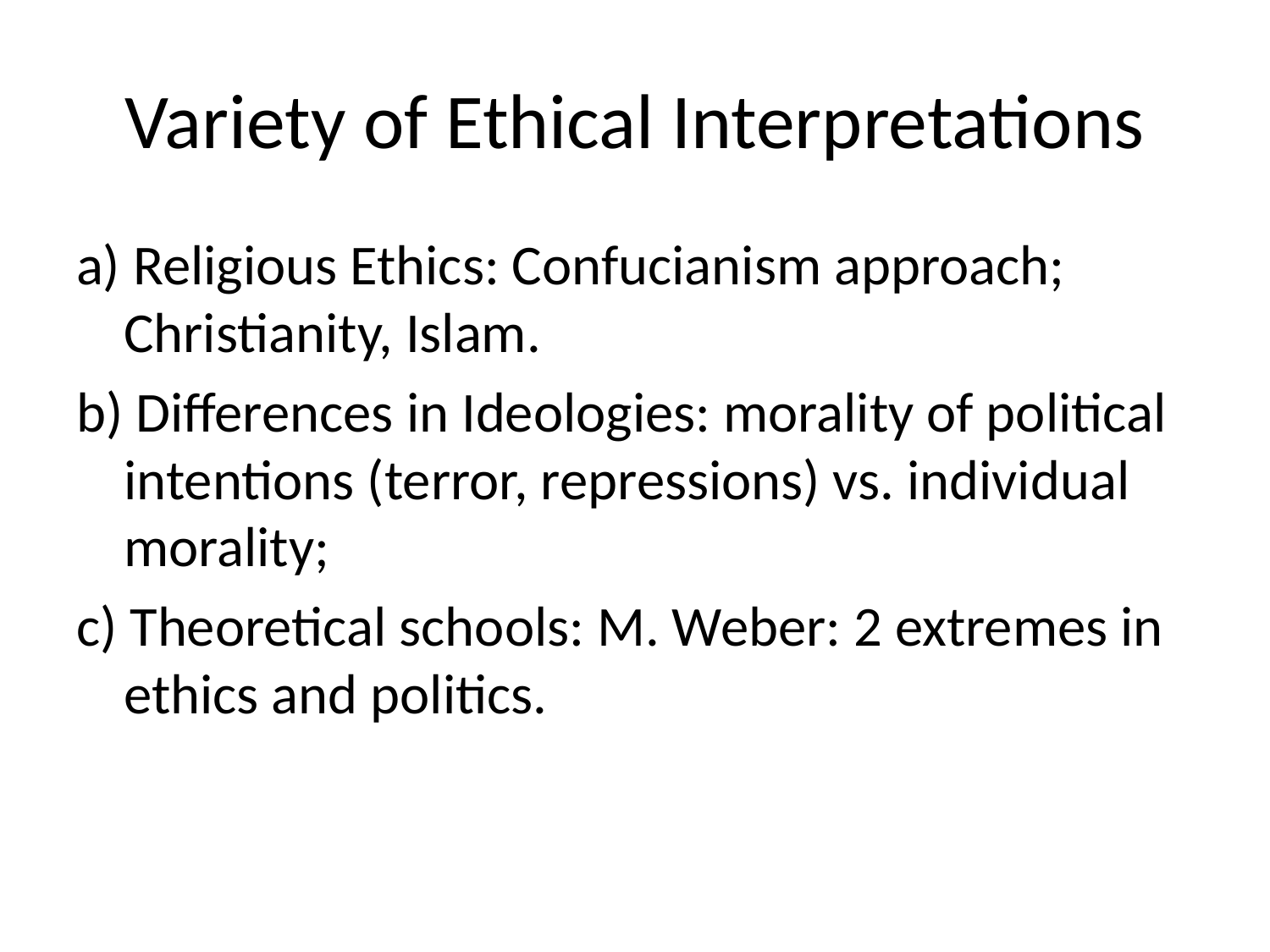

# Variety of Ethical Interpretations
a) Religious Ethics: Confucianism approach; Christianity, Islam.
b) Differences in Ideologies: morality of political intentions (terror, repressions) vs. individual morality;
c) Theoretical schools: M. Weber: 2 extremes in ethics and politics.